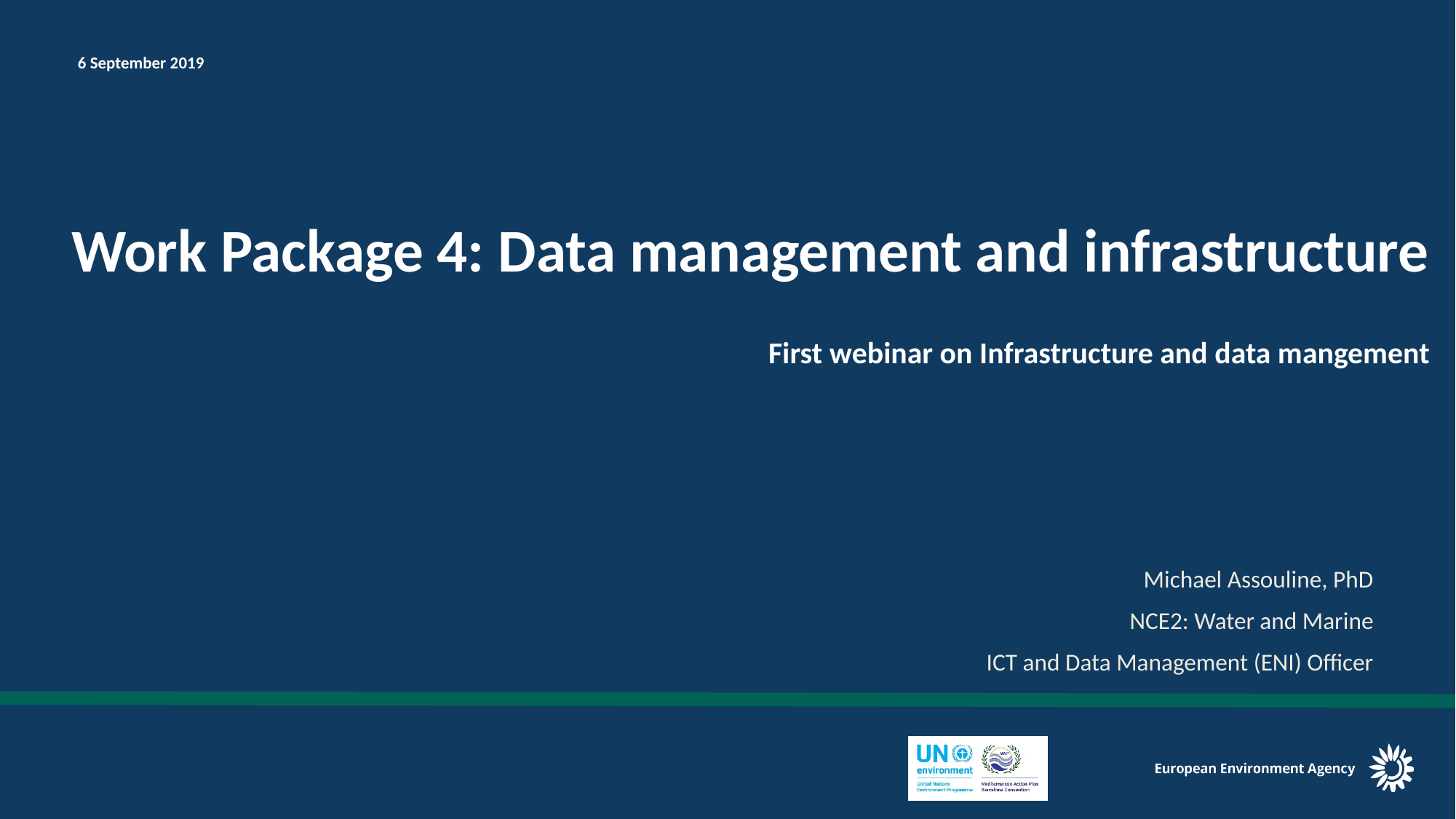

6 September 2019
Work Package 4: Data management and infrastructure

First webinar on Infrastructure and data mangement
Michael Assouline, PhD
NCE2: Water and Marine
ICT and Data Management (ENI) Officer